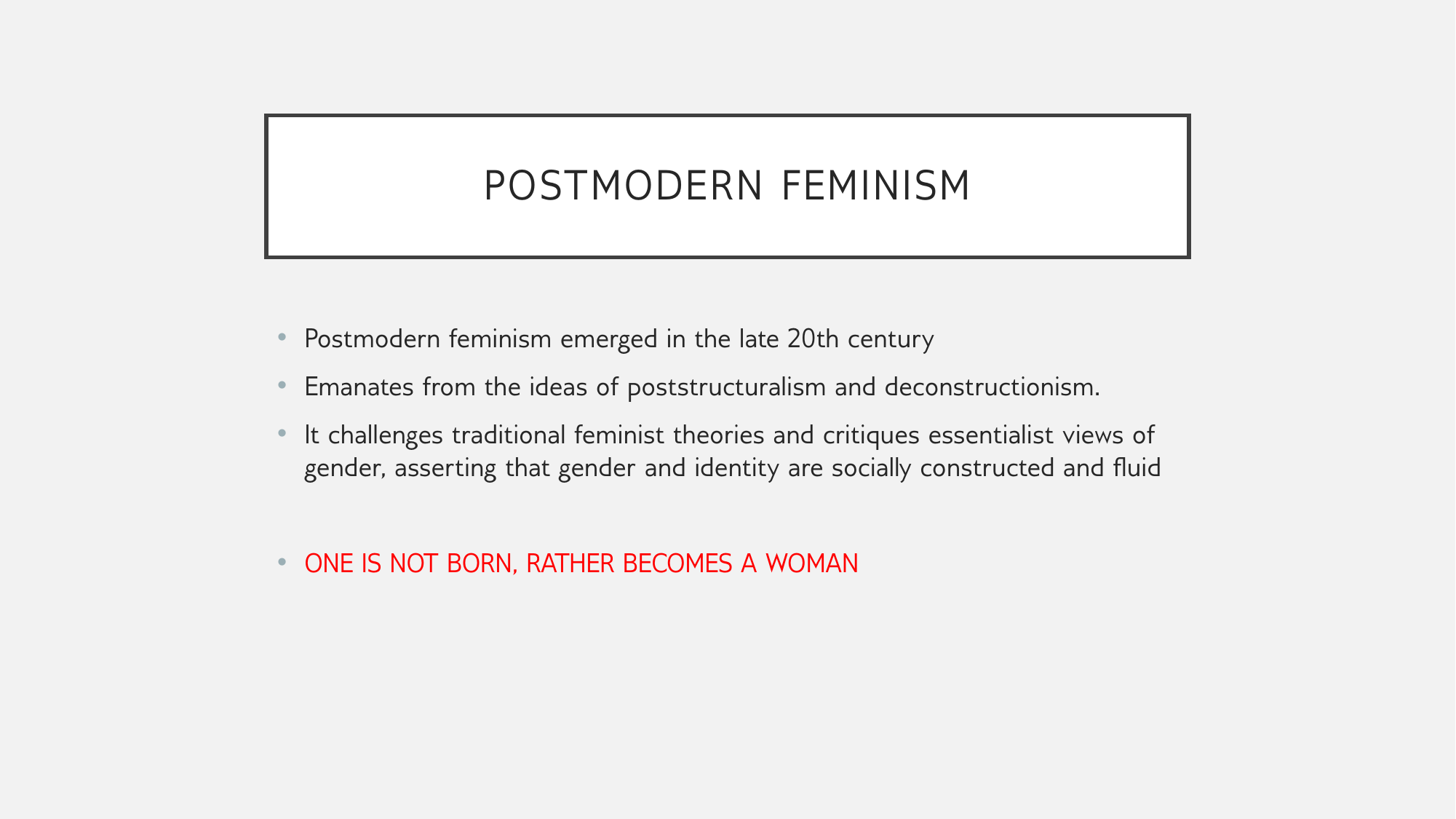

# Postmodern feminism
Postmodern feminism emerged in the late 20th century
Emanates from the ideas of poststructuralism and deconstructionism.
It challenges traditional feminist theories and critiques essentialist views of gender, asserting that gender and identity are socially constructed and fluid

ONE IS NOT BORN, RATHER BECOMES A WOMAN